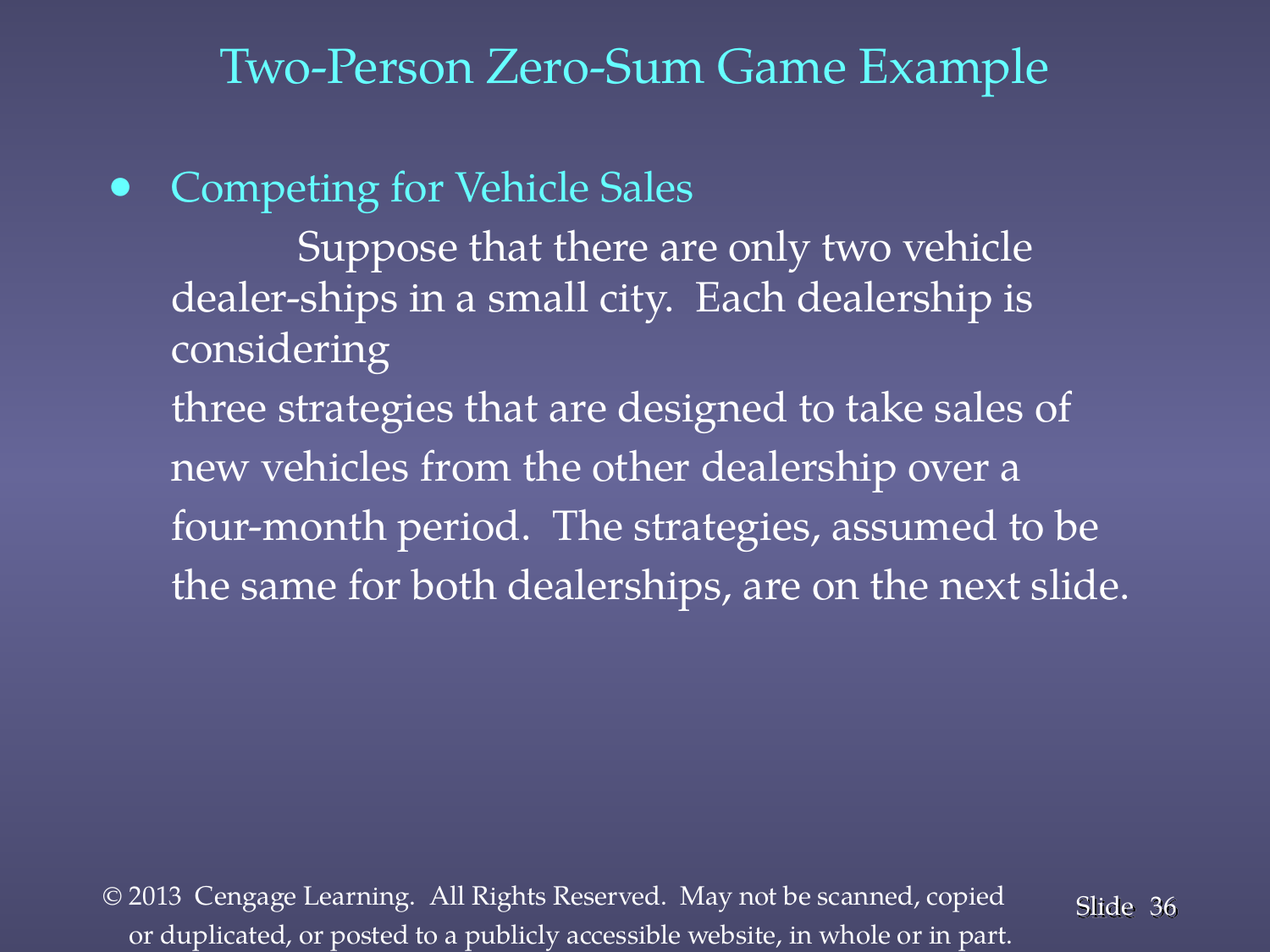

Two-Person Zero-Sum Game Example
Competing for Vehicle Sales
		Suppose that there are only two vehicle dealer-ships in a small city.  Each dealership is considering
	three strategies that are designed to take sales of
	new vehicles from the other dealership over a
	four-month period.  The strategies, assumed to be
	the same for both dealerships, are on the next slide.